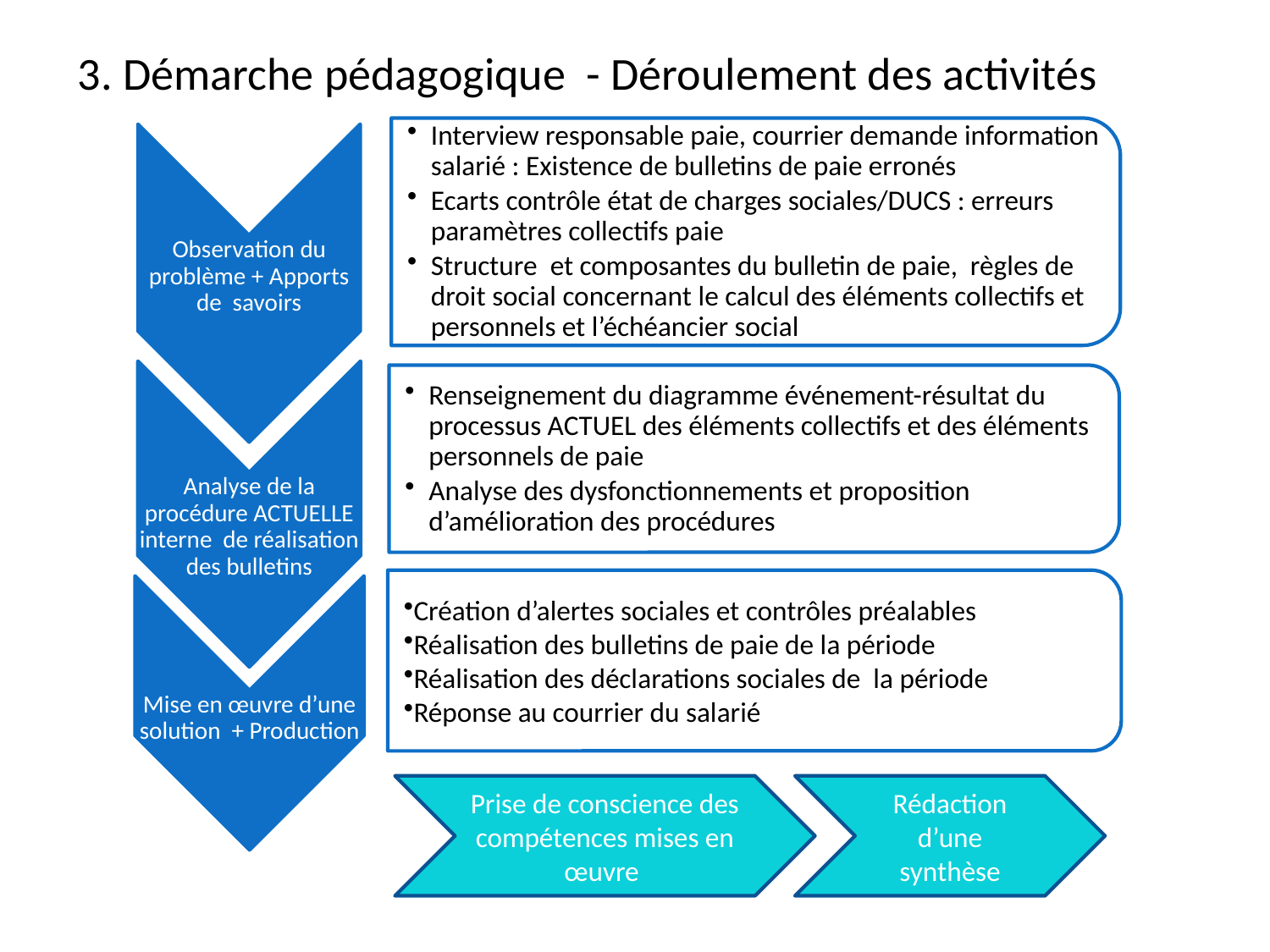

# 3. Démarche pédagogique  - Déroulement des activités
Observation du problème + Apports de  savoirs
Interview responsable paie, courrier demande information salarié : Existence de bulletins de paie erronés
Ecarts contrôle état de charges sociales/DUCS : erreurs paramètres collectifs paie
Structure  et composantes du bulletin de paie,  règles de droit social concernant le calcul des éléments collectifs et personnels et l’échéancier social
Analyse de la procédure ACTUELLE interne  de réalisation des bulletins
Renseignement du diagramme événement-résultat du processus ACTUEL des éléments collectifs et des éléments personnels de paie
Analyse des dysfonctionnements et proposition d’amélioration des procédures
Mise en œuvre d’une solution  + Production
Création d’alertes sociales et contrôles préalables
Réalisation des bulletins de paie de la période
Réalisation des déclarations sociales de  la période
Réponse au courrier du salarié
Prise de conscience des compétences mises en œuvre
Rédaction d’une synthèse